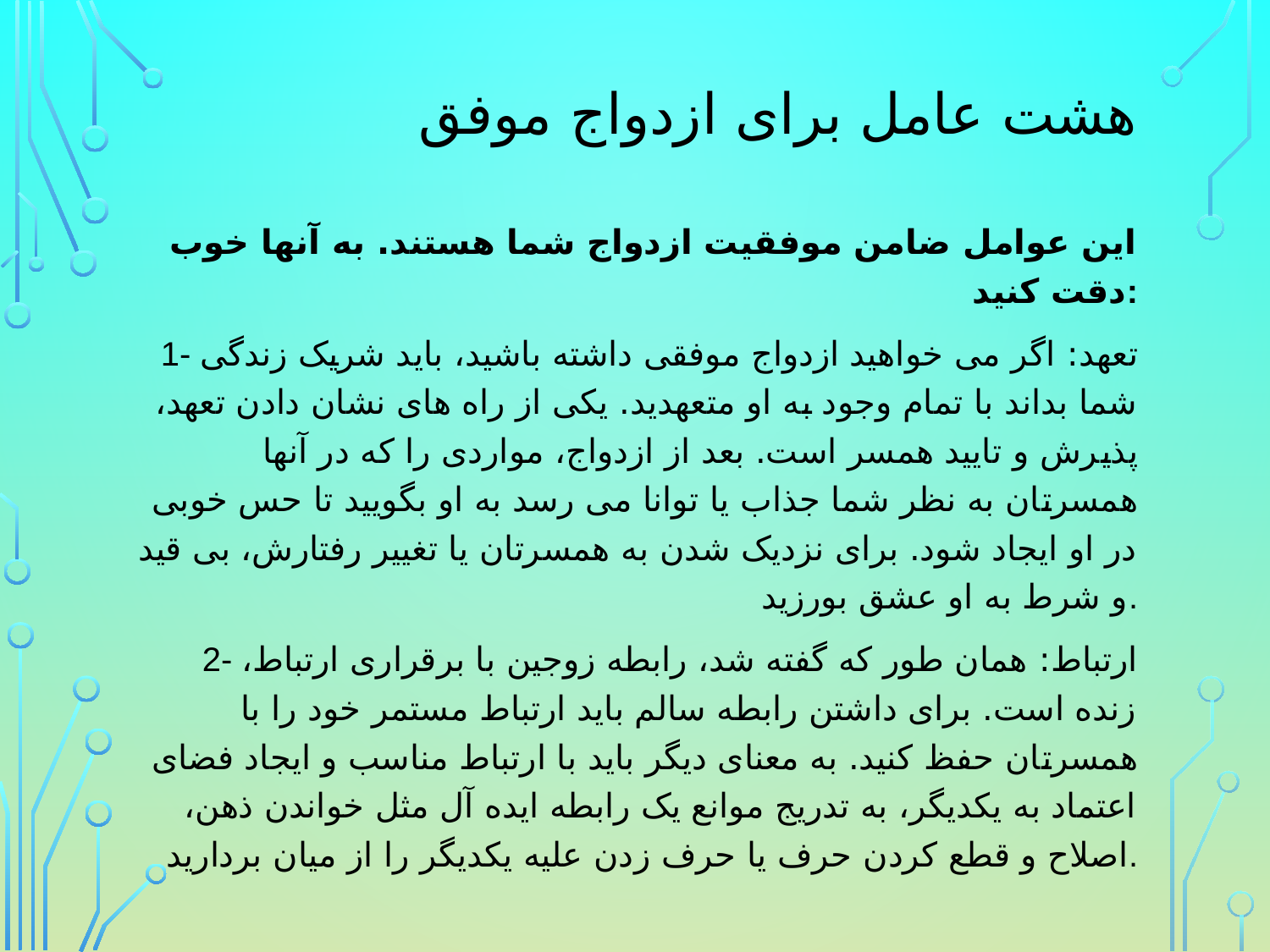

# هشت عامل برای ازدواج موفق
این عوامل ضامن موفقیت ازدواج شما هستند. به آنها خوب دقت کنید:
1- تعهد: اگر می خواهید ازدواج موفقی داشته باشید، باید شریک زندگی شما بداند با تمام وجود به او متعهدید. یکی از راه های نشان دادن تعهد، پذیرش و تایید همسر است. بعد از ازدواج، مواردی را که در آنها همسرتان به نظر شما جذاب یا توانا می رسد به او بگویید تا حس خوبی در او ایجاد شود. برای نزدیک شدن به همسرتان یا تغییر رفتارش، بی قید و شرط به او عشق بورزید.
2- ارتباط: همان طور که گفته شد، رابطه زوجین با برقراری ارتباط، زنده است. برای داشتن رابطه سالم باید ارتباط مستمر خود را با همسرتان حفظ کنید. به معنای دیگر باید با ارتباط مناسب و ایجاد فضای اعتماد به یکدیگر، به تدریج موانع یک رابطه ایده آل مثل خواندن ذهن، اصلاح و قطع کردن حرف یا حرف زدن علیه یکدیگر را از میان بردارید.